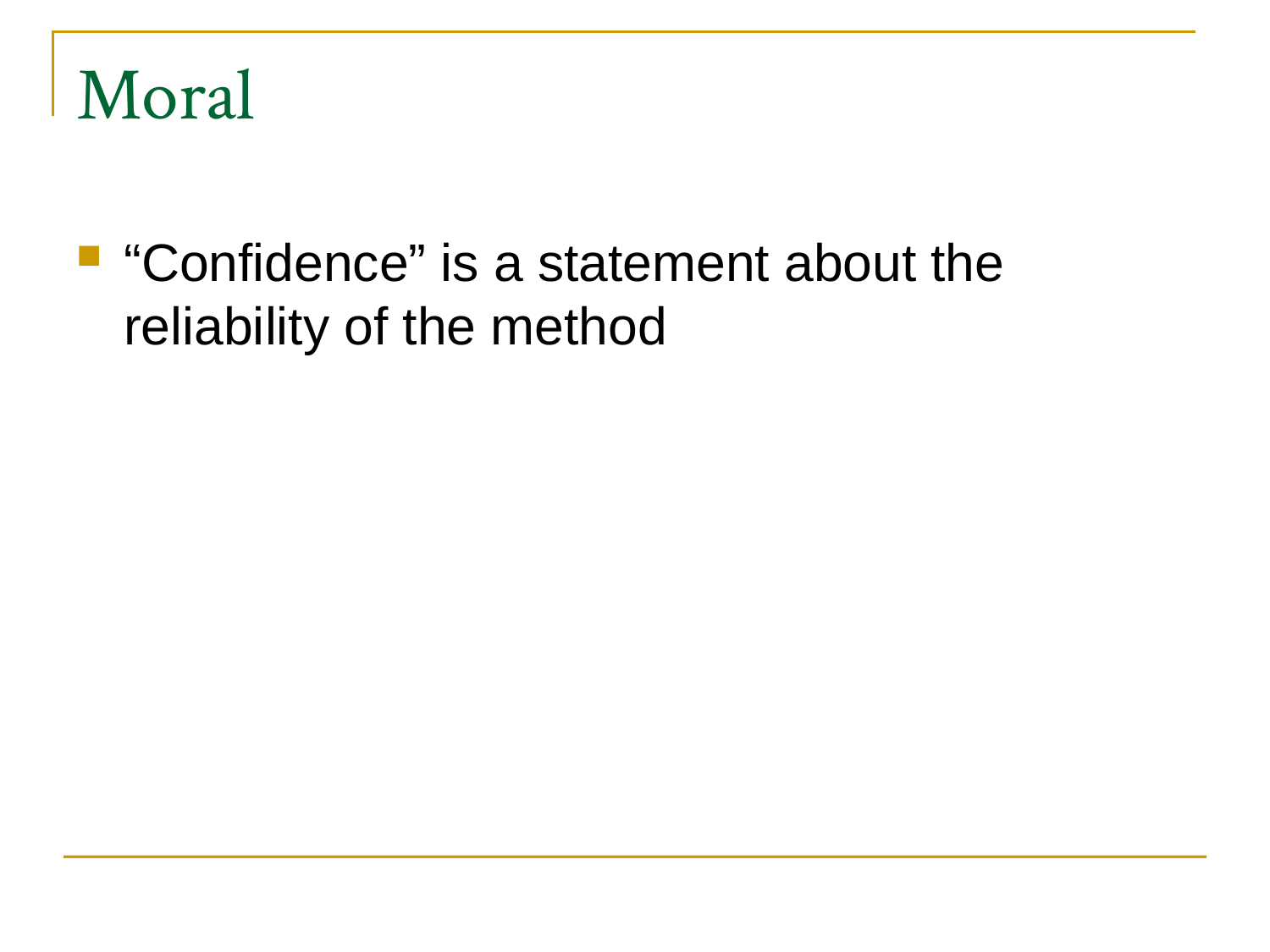

# Moral
“Confidence” is a statement about the reliability of the method